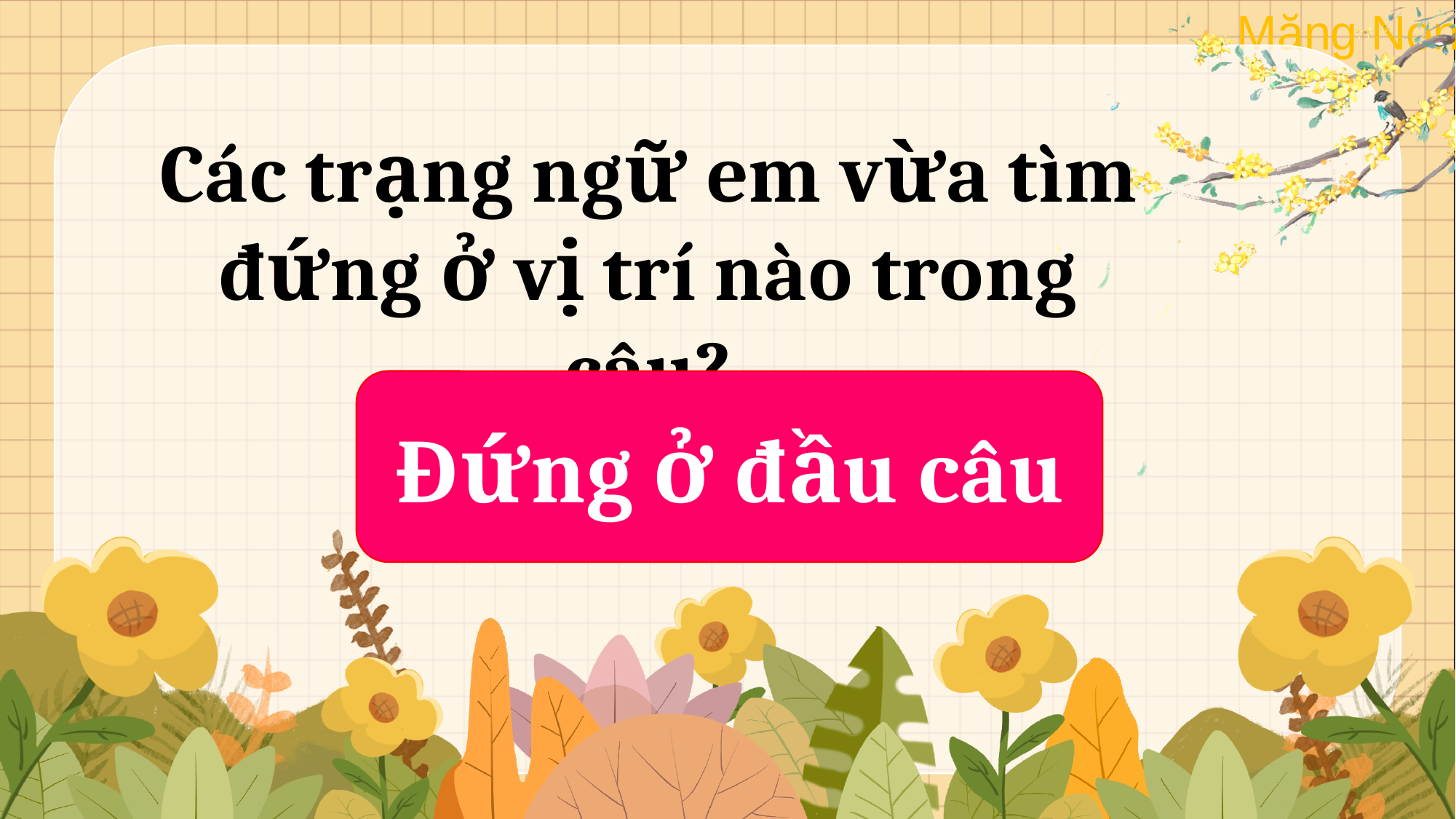

Các trạng ngữ em vừa tìm đứng ở vị trí nào trong câu?
Đứng ở đầu câu